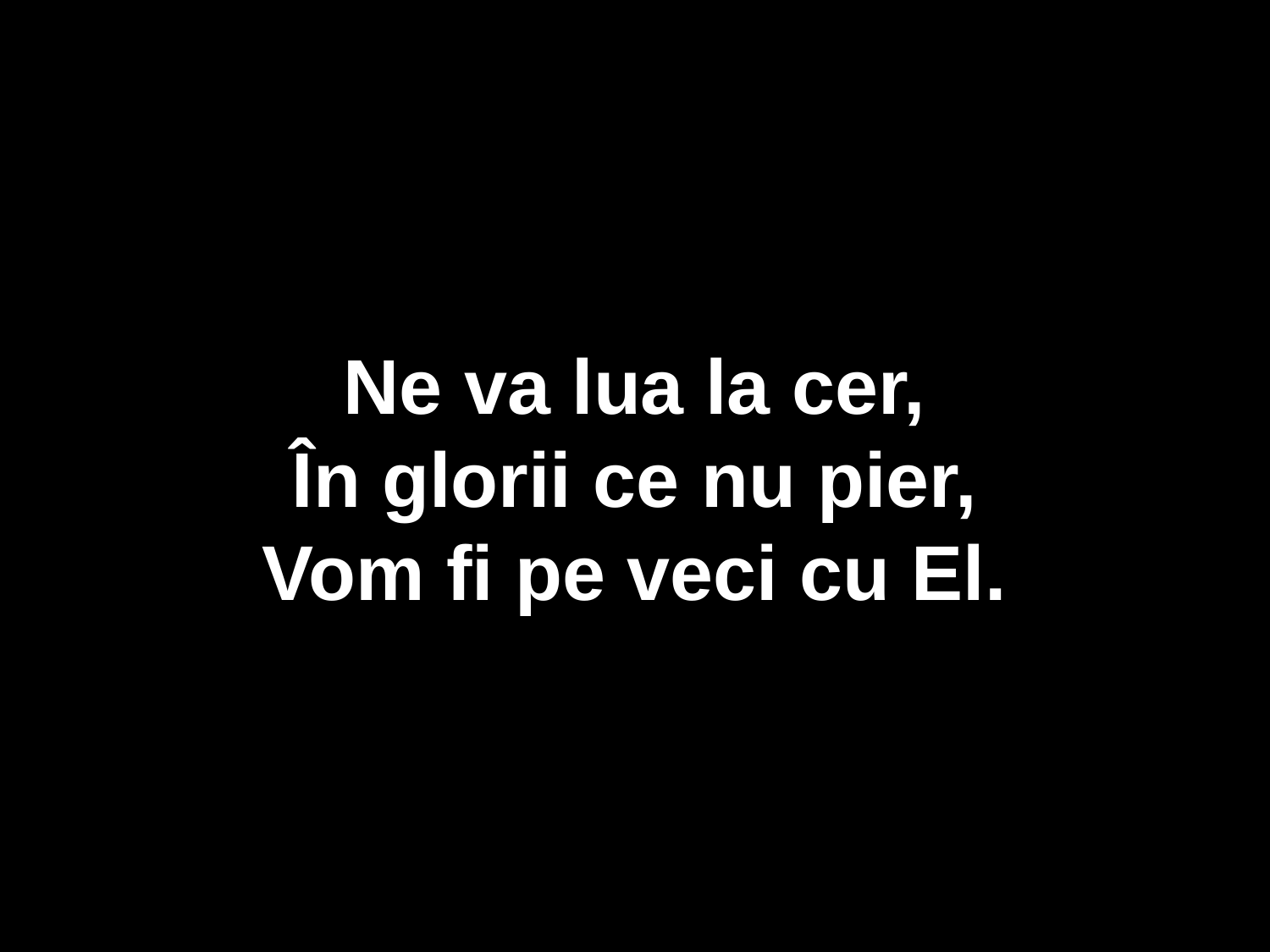

Ne va lua la cer,
În glorii ce nu pier,
Vom fi pe veci cu El.